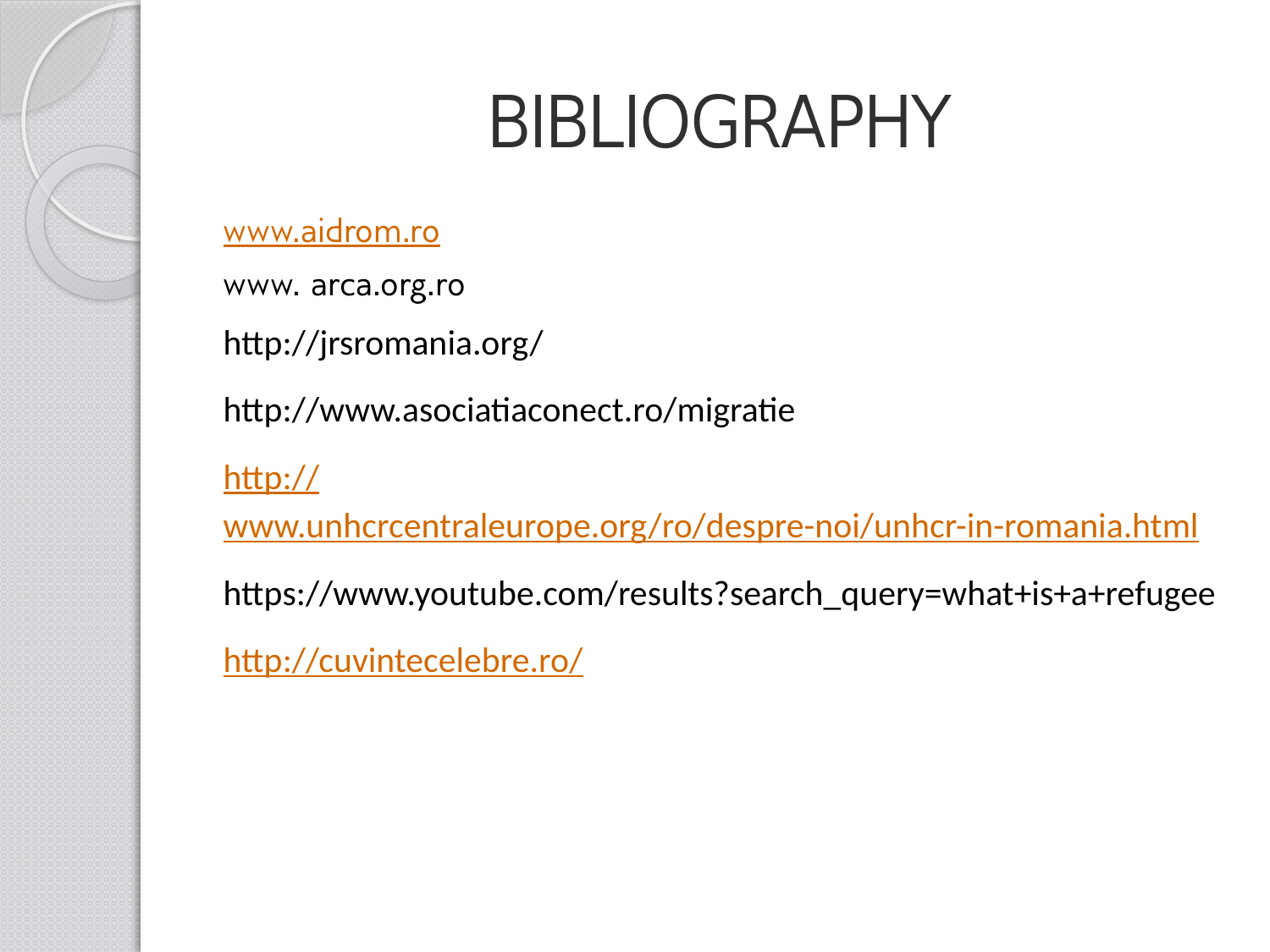

# BIBLIOGRAPHY
www.aidrom.ro
www. arca.org.ro
http://jrsromania.org/
http://www.asociatiaconect.ro/migratie
http://www.unhcrcentraleurope.org/ro/despre-noi/unhcr-in-romania.html
https://www.youtube.com/results?search_query=what+is+a+refugee
http://cuvintecelebre.ro/